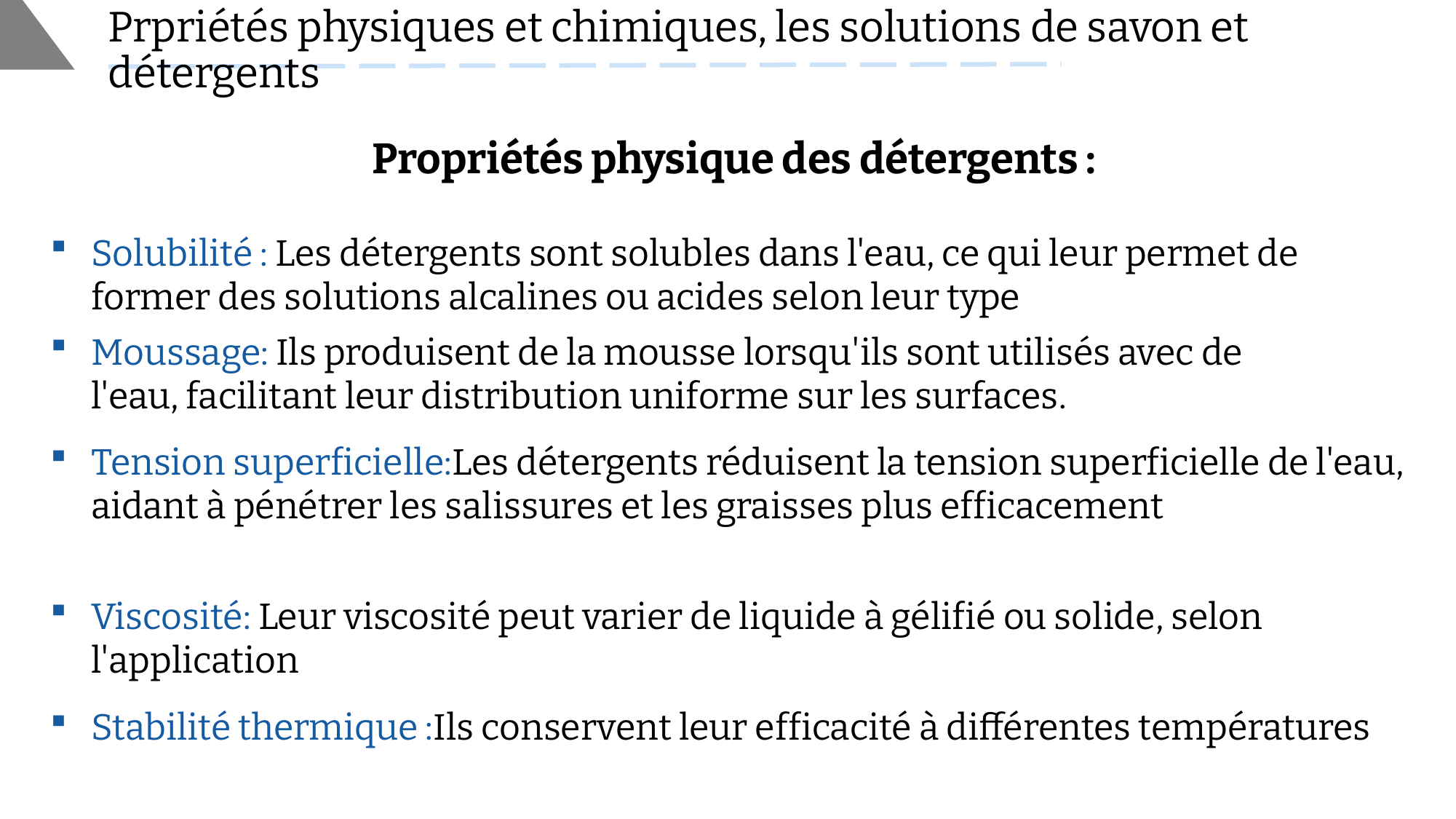

Prpriétés physiques et chimiques, les solutions de savon et détergents

Propriétés physique des détergents :
Solubilité : Les détergents sont solubles dans l'eau, ce qui leur permet de former des solutions alcalines ou acides selon leur type
Moussage: Ils produisent de la mousse lorsqu'ils sont utilisés avec de l'eau, facilitant leur distribution uniforme sur les surfaces.
Tension superficielle:Les détergents réduisent la tension superficielle de l'eau, aidant à pénétrer les salissures et les graisses plus efficacement
Viscosité: Leur viscosité peut varier de liquide à gélifié ou solide, selon l'application
Stabilité thermique :Ils conservent leur efficacité à différentes températures
16